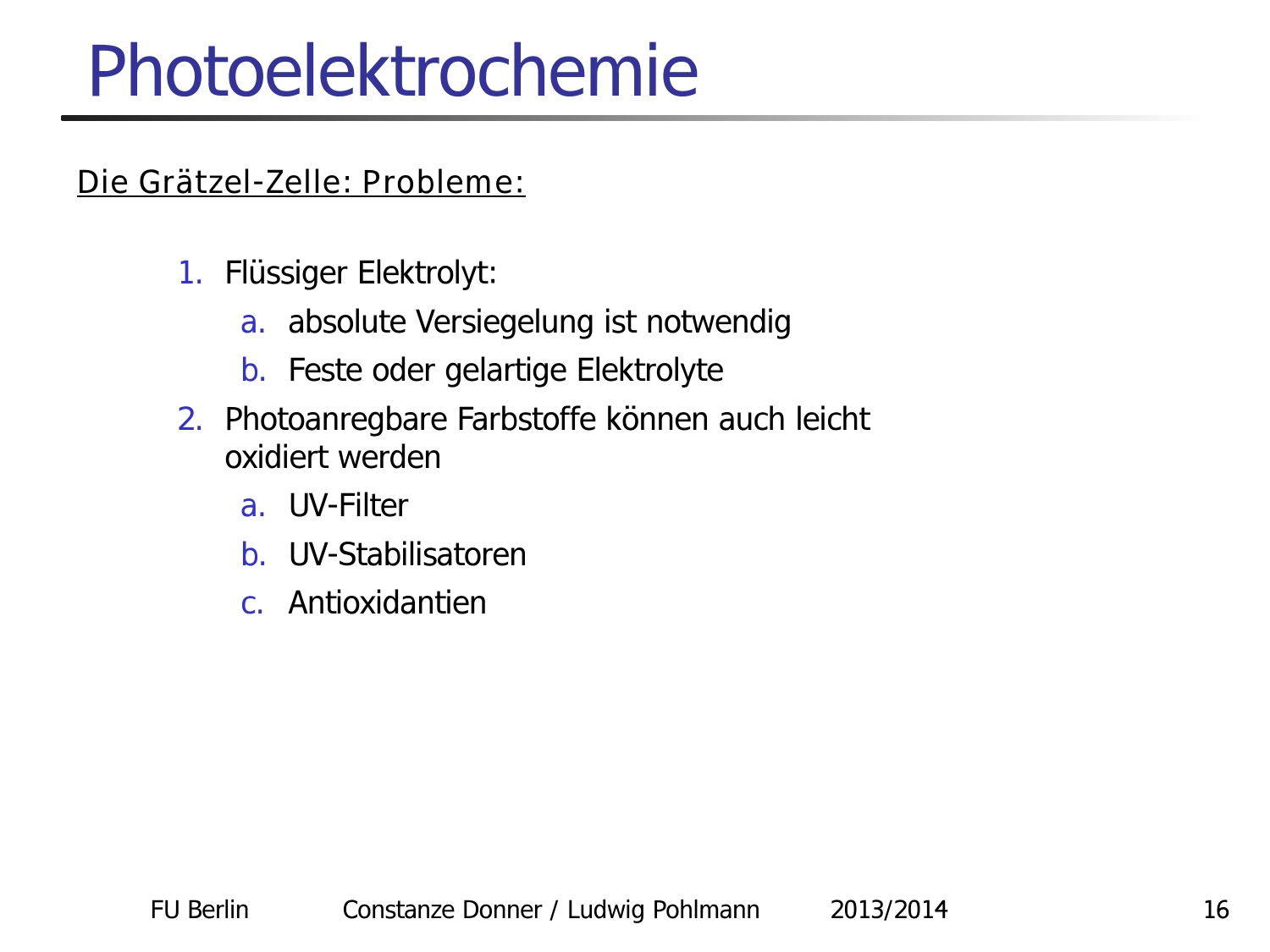

# Photoelektrochemie
Die Grätzel-Zelle: Probleme:
Flüssiger Elektrolyt:
absolute Versiegelung ist notwendig
Feste oder gelartige Elektrolyte
Photoanregbare Farbstoffe können auch leicht oxidiert werden
UV-Filter
UV-Stabilisatoren
Antioxidantien

FU Berlin            Constanze Donner / Ludwig Pohlmann         2013/2014
16